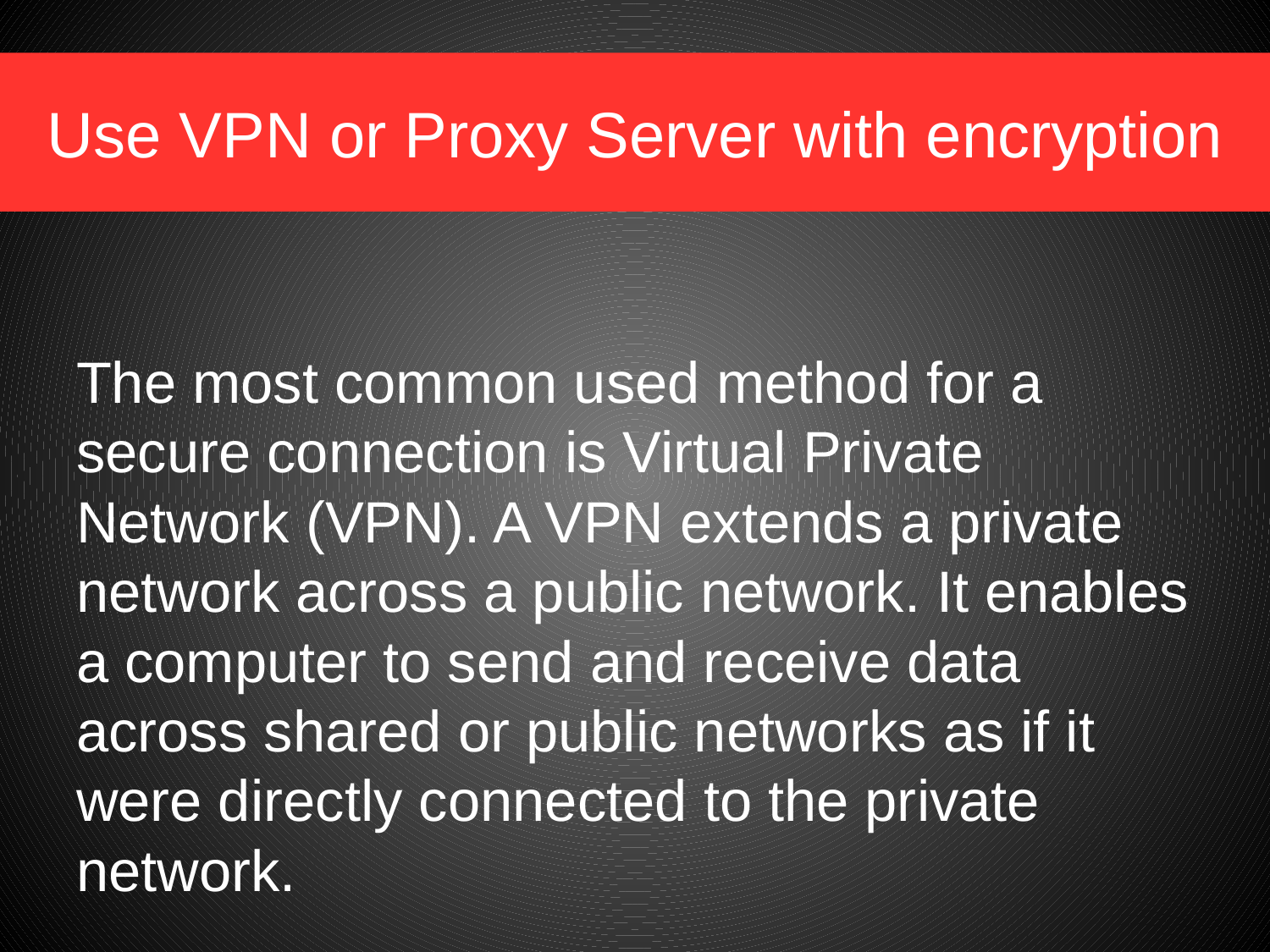

Use VPN or Proxy Server with encryption
The most common used method for a secure connection is Virtual Private Network (VPN). A VPN extends a private network across a public network. It enables a computer to send and receive data across shared or public networks as if it were directly connected to the private network.